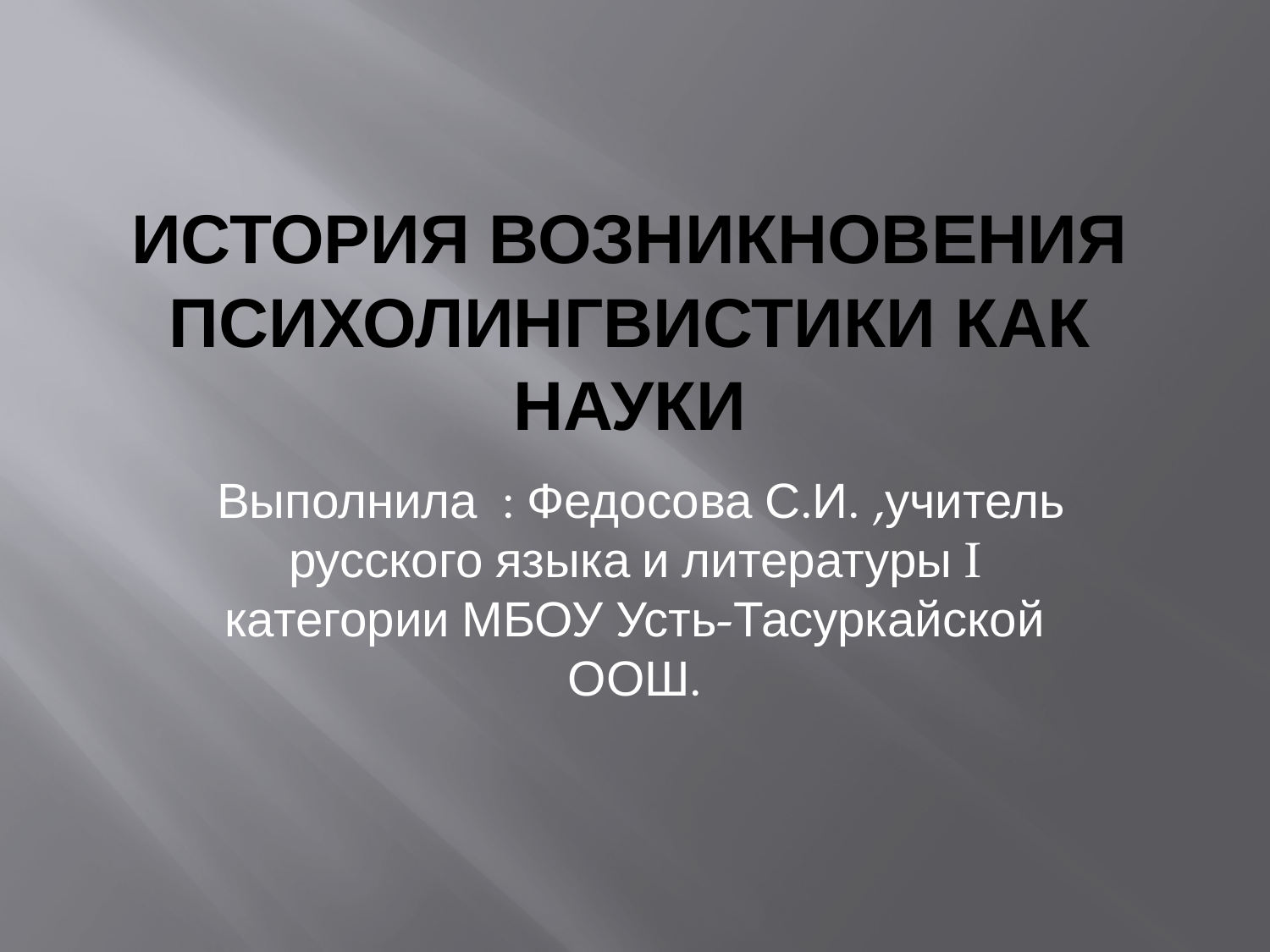

# История возникновения психолингвистики как науки
 Выполнила  : Федосова С.И. ,учитель русского языка и литературы I категории МБОУ Усть-Тасуркайской ООШ.